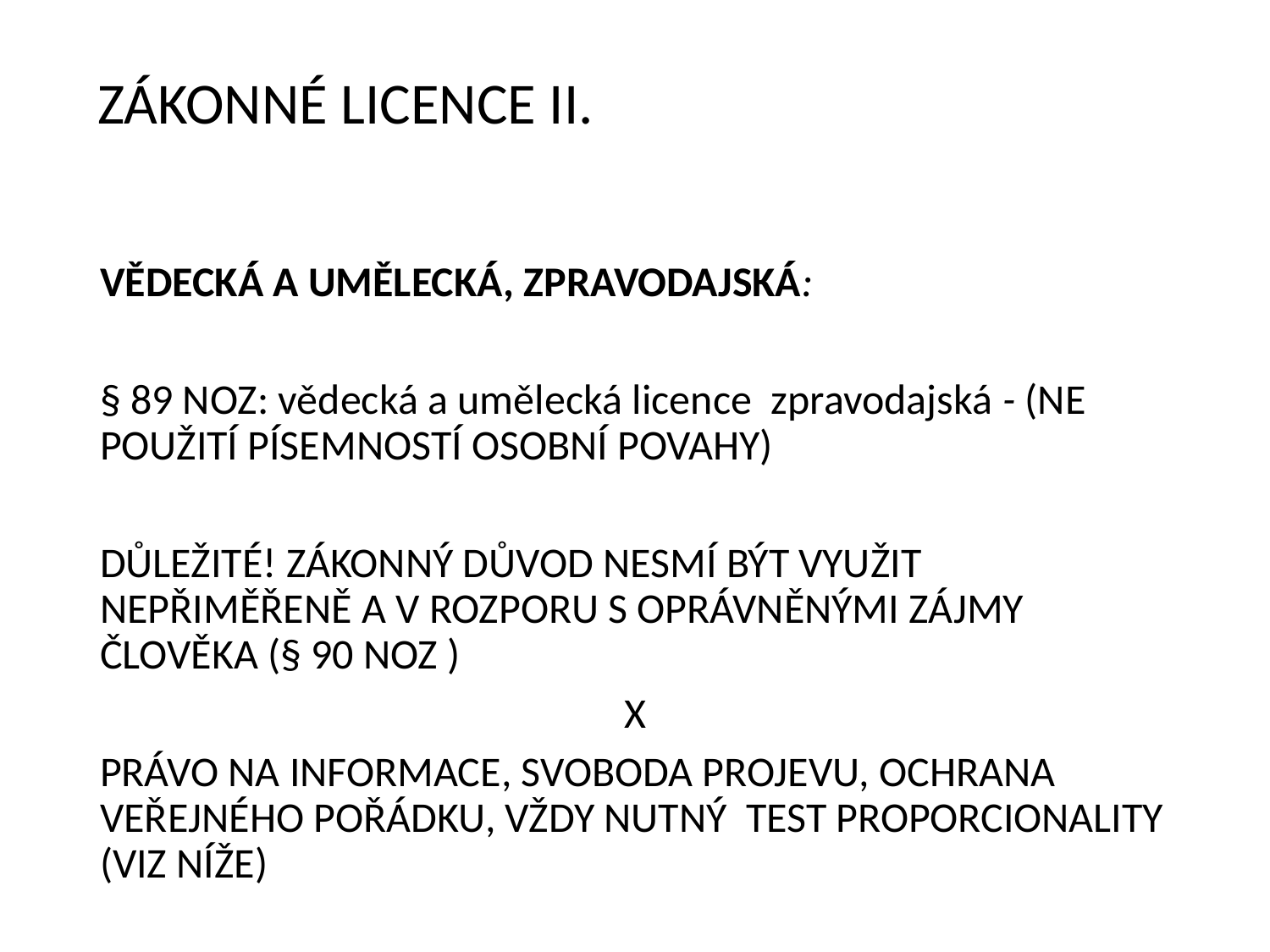

# ZÁKONNÉ LICENCE II.
VĚDECKÁ A UMĚLECKÁ, ZPRAVODAJSKÁ:

§ 89 NOZ: vědecká a umělecká licence  zpravodajská - (NE POUŽITÍ PÍSEMNOSTÍ OSOBNÍ POVAHY)

DŮLEŽITÉ! ZÁKONNÝ DŮVOD NESMÍ BÝT VYUŽIT NEPŘIMĚŘENĚ A V ROZPORU S OPRÁVNĚNÝMI ZÁJMY ČLOVĚKA (§ 90 NOZ )
X
PRÁVO NA INFORMACE, SVOBODA PROJEVU, OCHRANA VEŘEJNÉHO POŘÁDKU, VŽDY NUTNÝ  TEST PROPORCIONALITY (VIZ NÍŽE)